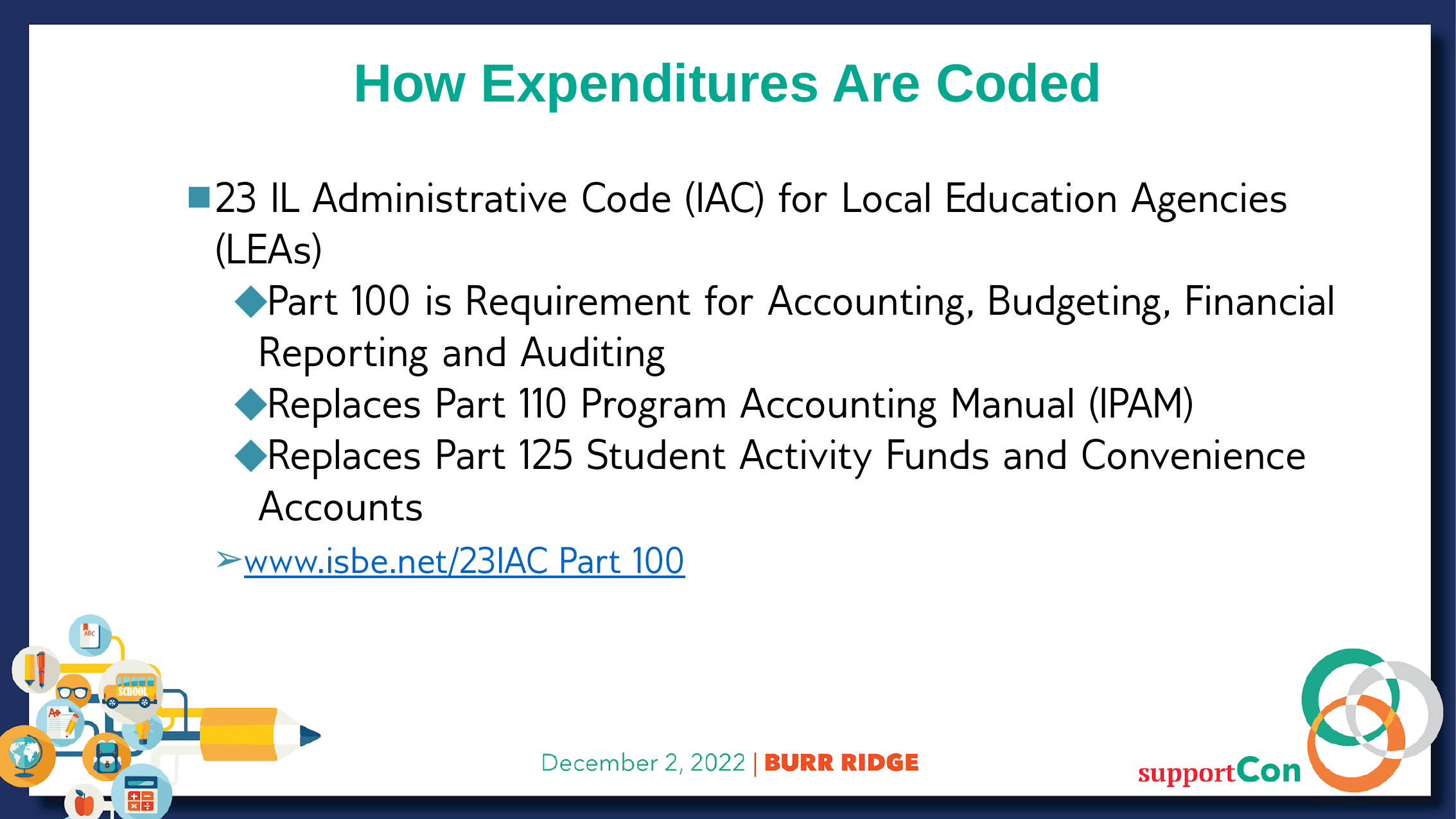

# How Expenditures Are Coded
23 IL Administrative Code (IAC) for Local Education Agencies (LEAs)
Part 100 is Requirement for Accounting, Budgeting, Financial Reporting and Auditing
Replaces Part 110 Program Accounting Manual (IPAM)
Replaces Part 125 Student Activity Funds and Convenience Accounts
www.isbe.net/23IAC Part 100